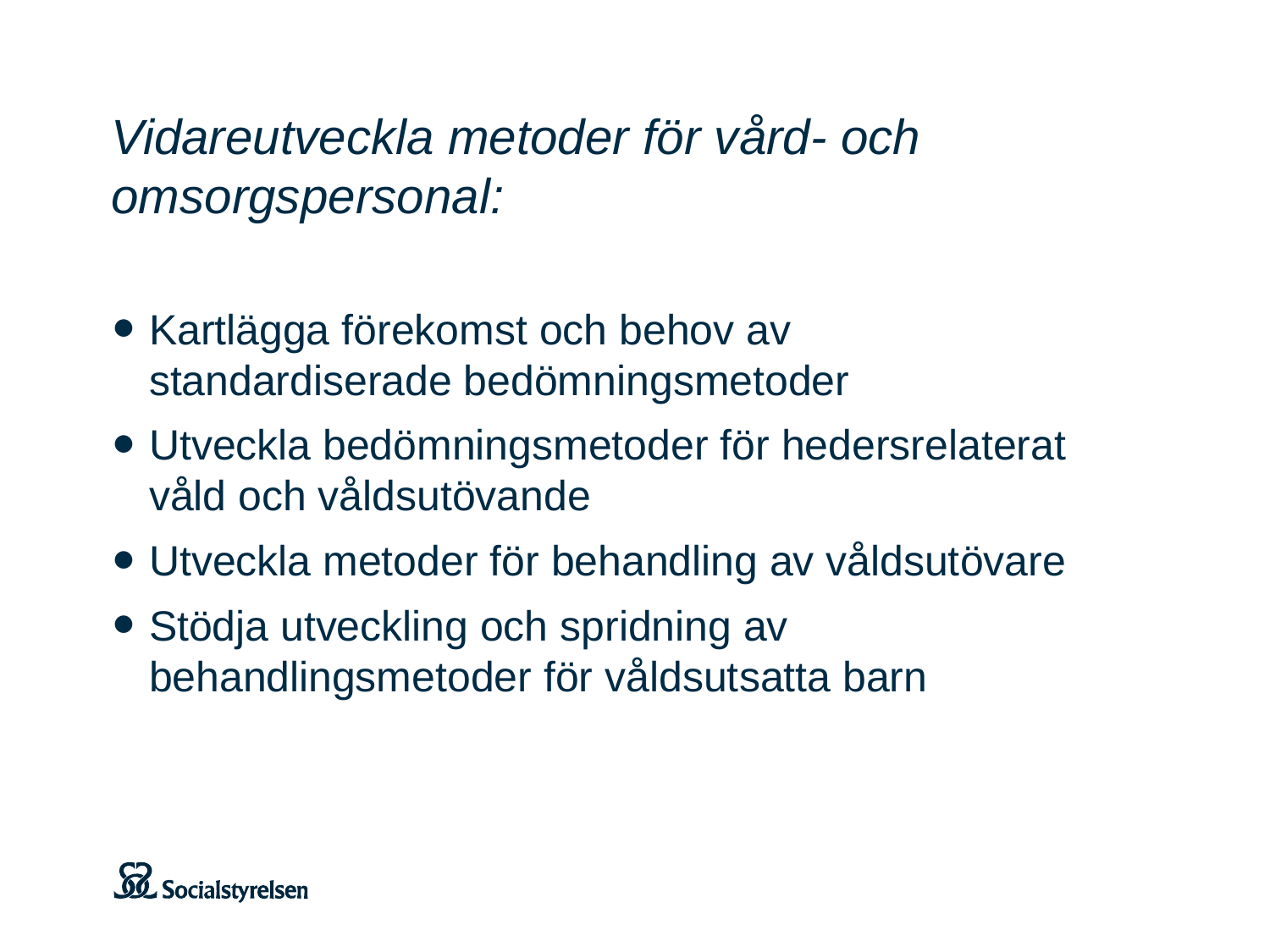

Vidareutveckla metoder för vård- och omsorgspersonal:

Kartlägga förekomst och behov av standardiserade bedömningsmetoder
Utveckla bedömningsmetoder för hedersrelaterat våld och våldsutövande
Utveckla metoder för behandling av våldsutövare
Stödja utveckling och spridning av behandlingsmetoder för våldsutsatta barn